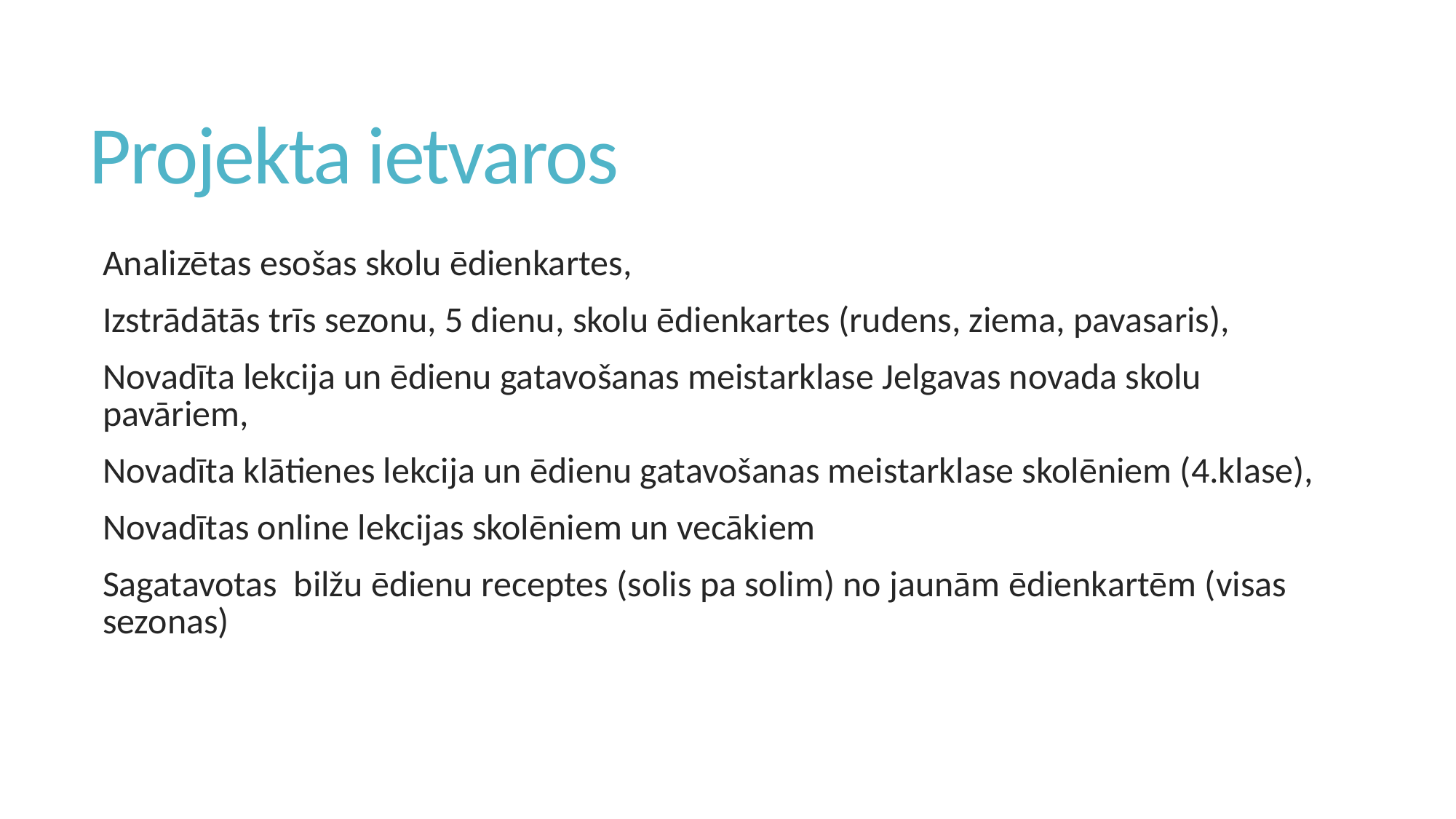

# Projekta ietvaros
Analizētas esošas skolu ēdienkartes,
Izstrādātās trīs sezonu, 5 dienu, skolu ēdienkartes (rudens, ziema, pavasaris),
Novadīta lekcija un ēdienu gatavošanas meistarklase Jelgavas novada skolu pavāriem,
Novadīta klātienes lekcija un ēdienu gatavošanas meistarklase skolēniem (4.klase),
Novadītas online lekcijas skolēniem un vecākiem
Sagatavotas  bilžu ēdienu receptes (solis pa solim) no jaunām ēdienkartēm (visas sezonas)